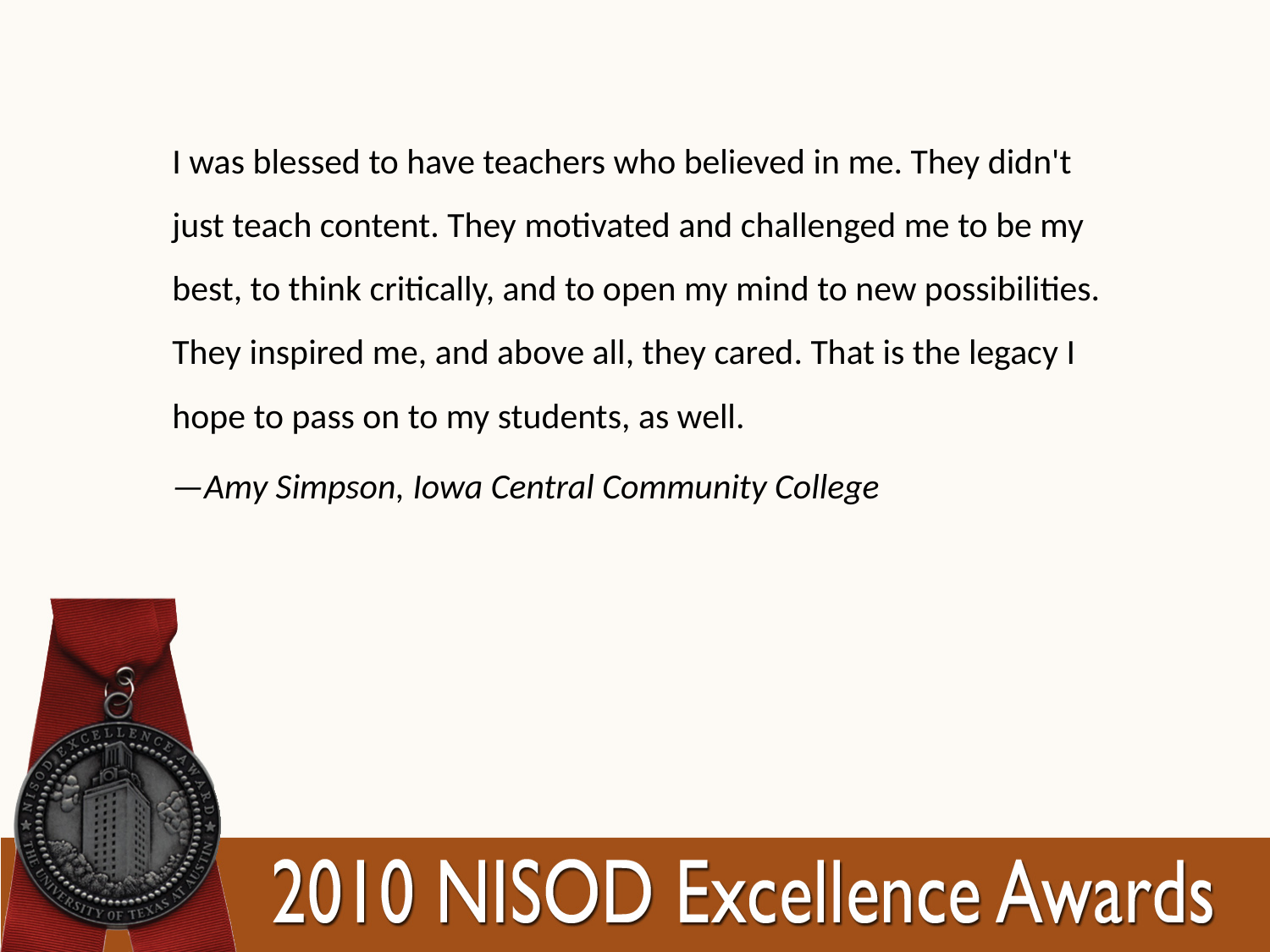

I was blessed to have teachers who believed in me. They didn't just teach content. They motivated and challenged me to be my best, to think critically, and to open my mind to new possibilities. They inspired me, and above all, they cared. That is the legacy I hope to pass on to my students, as well.
—Amy Simpson, Iowa Central Community College